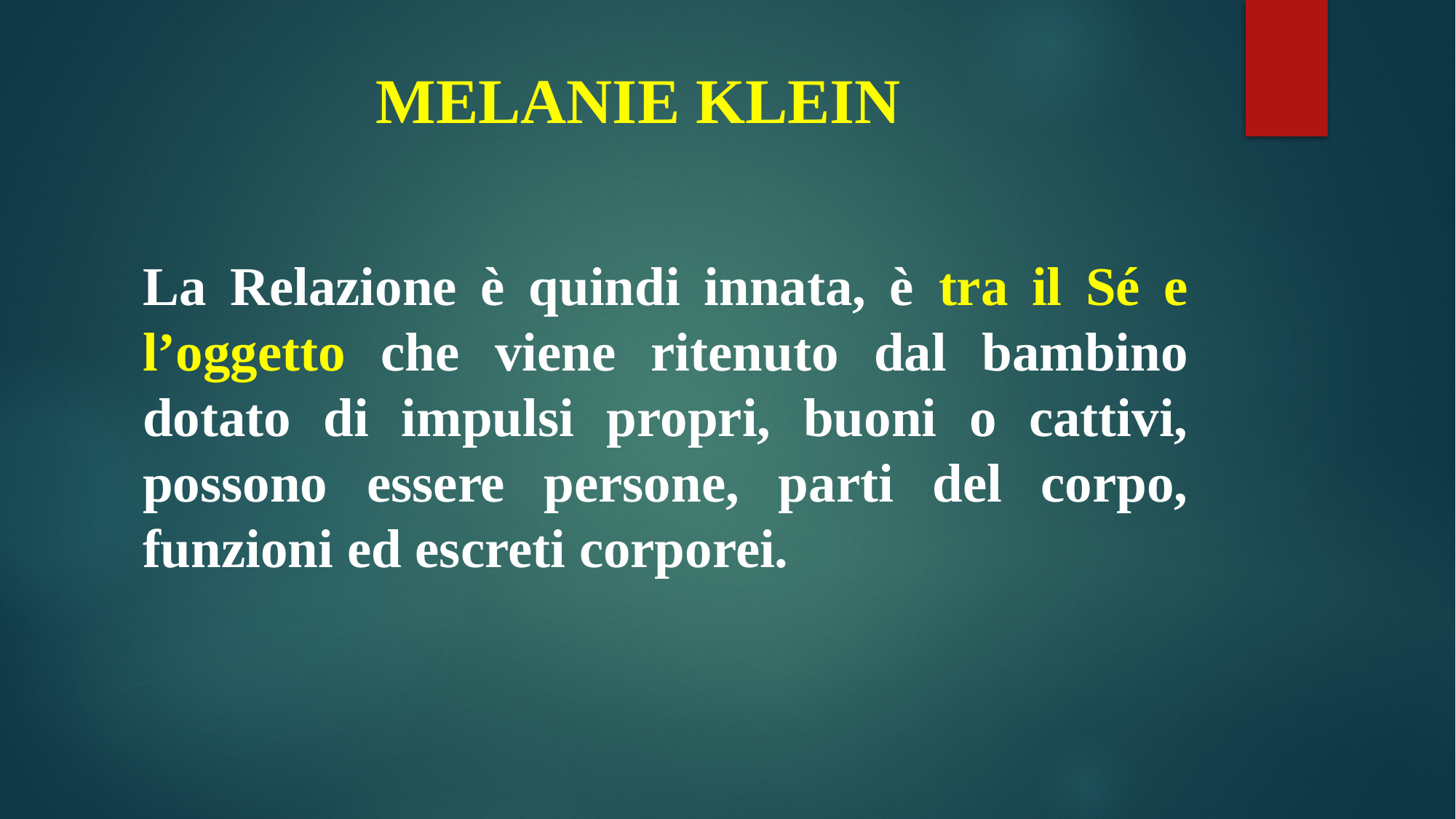

# MELANIE KLEIN
La Relazione è quindi innata, è tra il Sé e l’oggetto che viene ritenuto dal bambino dotato di impulsi propri, buoni o cattivi, possono essere persone, parti del corpo, funzioni ed escreti corporei.